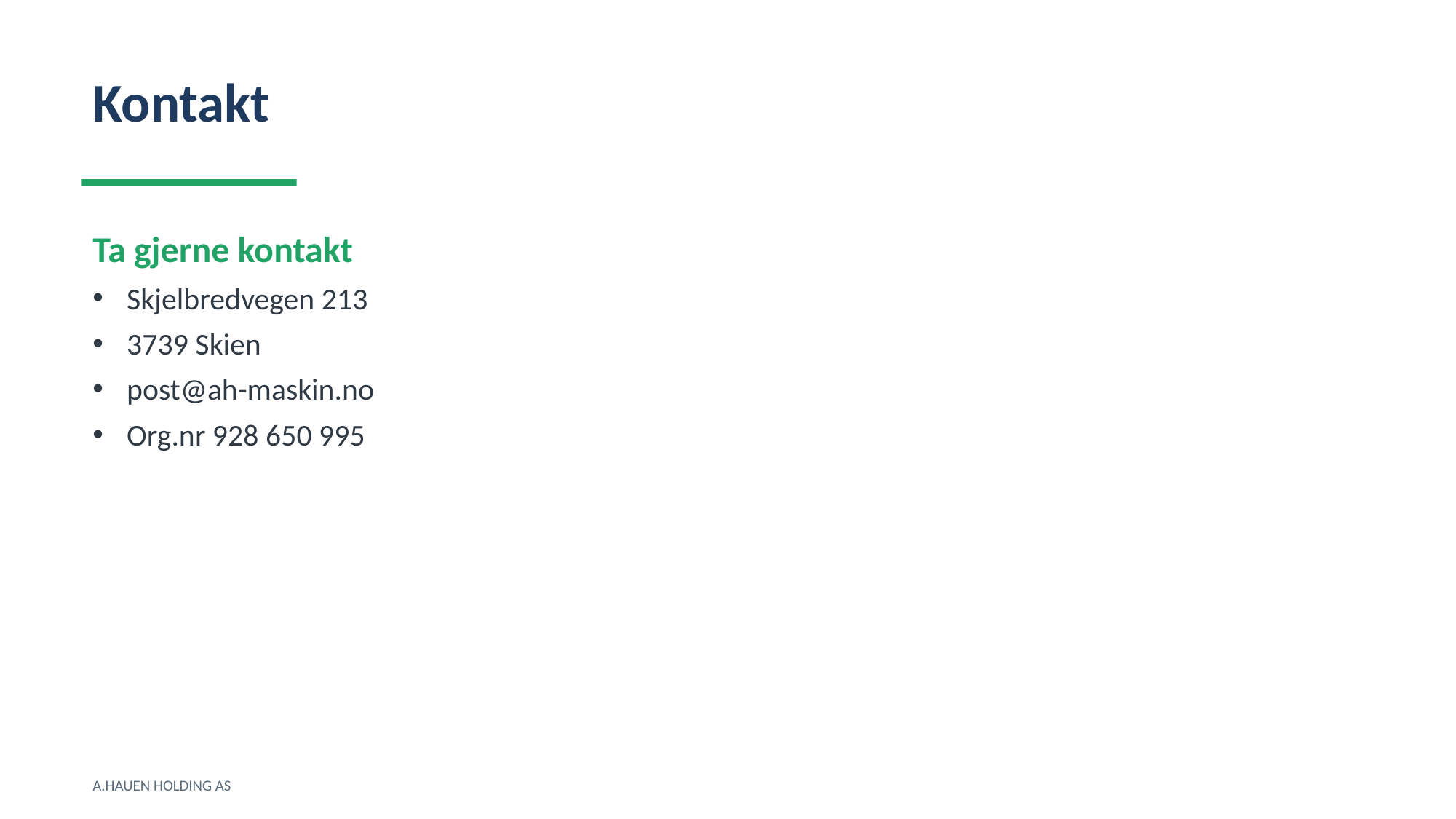

Kontakt

Ta gjerne kontakt
Skjelbredvegen 213
3739 Skien
post@ah-maskin.no
Org.nr 928 650 995
A.HAUEN HOLDING AS